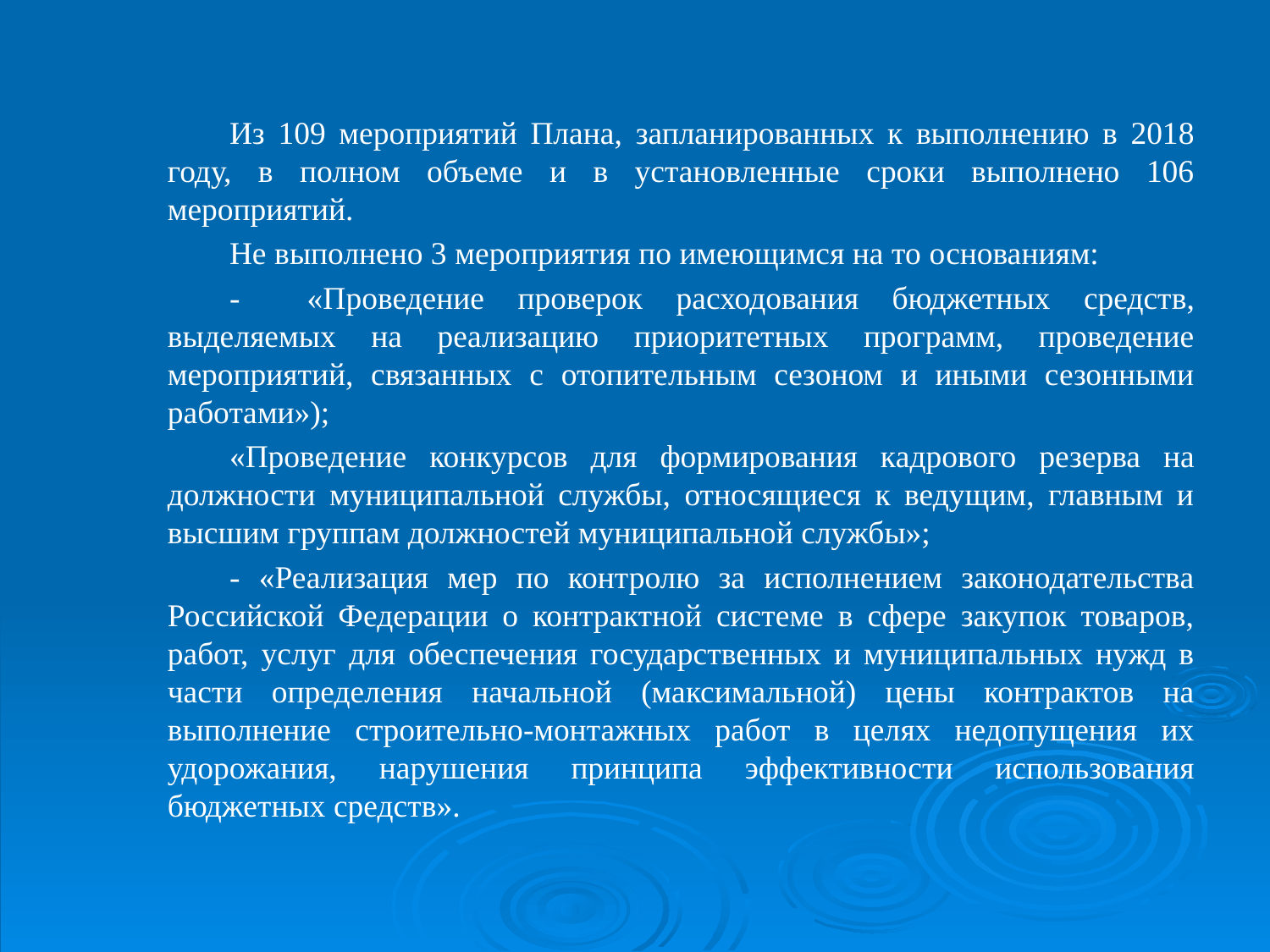

# Из 109 мероприятий Плана, запланированных к выполнению в 2018 году, в полном объеме и в установленные сроки выполнено 106 мероприятий.
Не выполнено 3 мероприятия по имеющимся на то основаниям:
-  «Проведение проверок расходования бюджетных средств, выделяемых на реализацию приоритетных программ, проведение мероприятий, связанных с отопительным сезоном и иными сезонными работами»);
«Проведение конкурсов для формирования кадрового резерва на должности муниципальной службы, относящиеся к ведущим, главным и высшим группам должностей муниципальной службы»;
- «Реализация мер по контролю за исполнением законодательства Российской Федерации о контрактной системе в сфере закупок товаров, работ, услуг для обеспечения государственных и муниципальных нужд в части определения начальной (максимальной) цены контрактов на выполнение строительно-монтажных работ в целях недопущения их удорожания, нарушения принципа эффективности использования бюджетных средств».